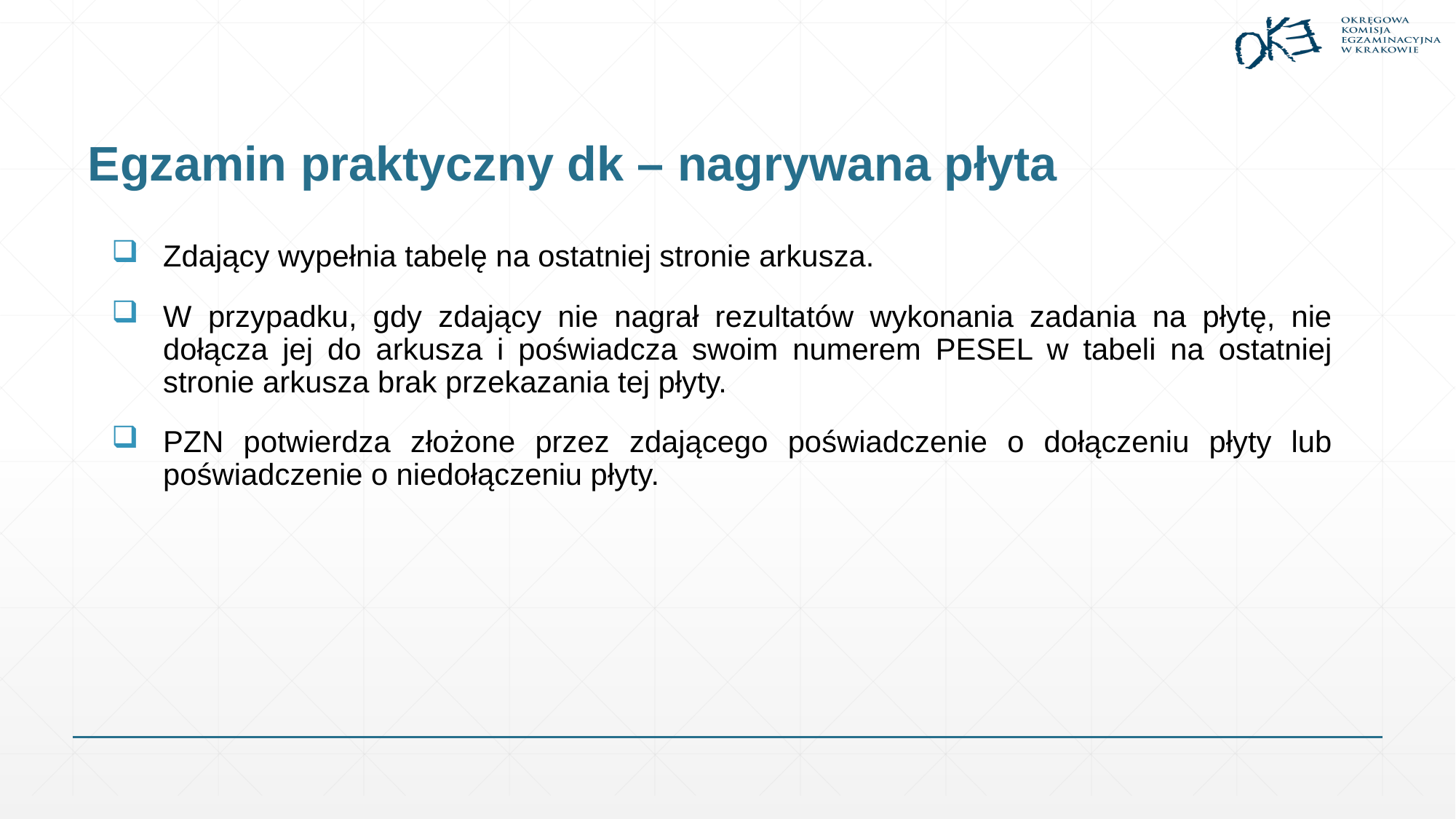

# Egzamin praktyczny dk – nagrywana płyta
Zdający wypełnia tabelę na ostatniej stronie arkusza.
W przypadku, gdy zdający nie nagrał rezultatów wykonania zadania na płytę, nie dołącza jej do arkusza i poświadcza swoim numerem PESEL w tabeli na ostatniej stronie arkusza brak przekazania tej płyty.
PZN potwierdza złożone przez zdającego poświadczenie o dołączeniu płyty lub poświadczenie o niedołączeniu płyty.